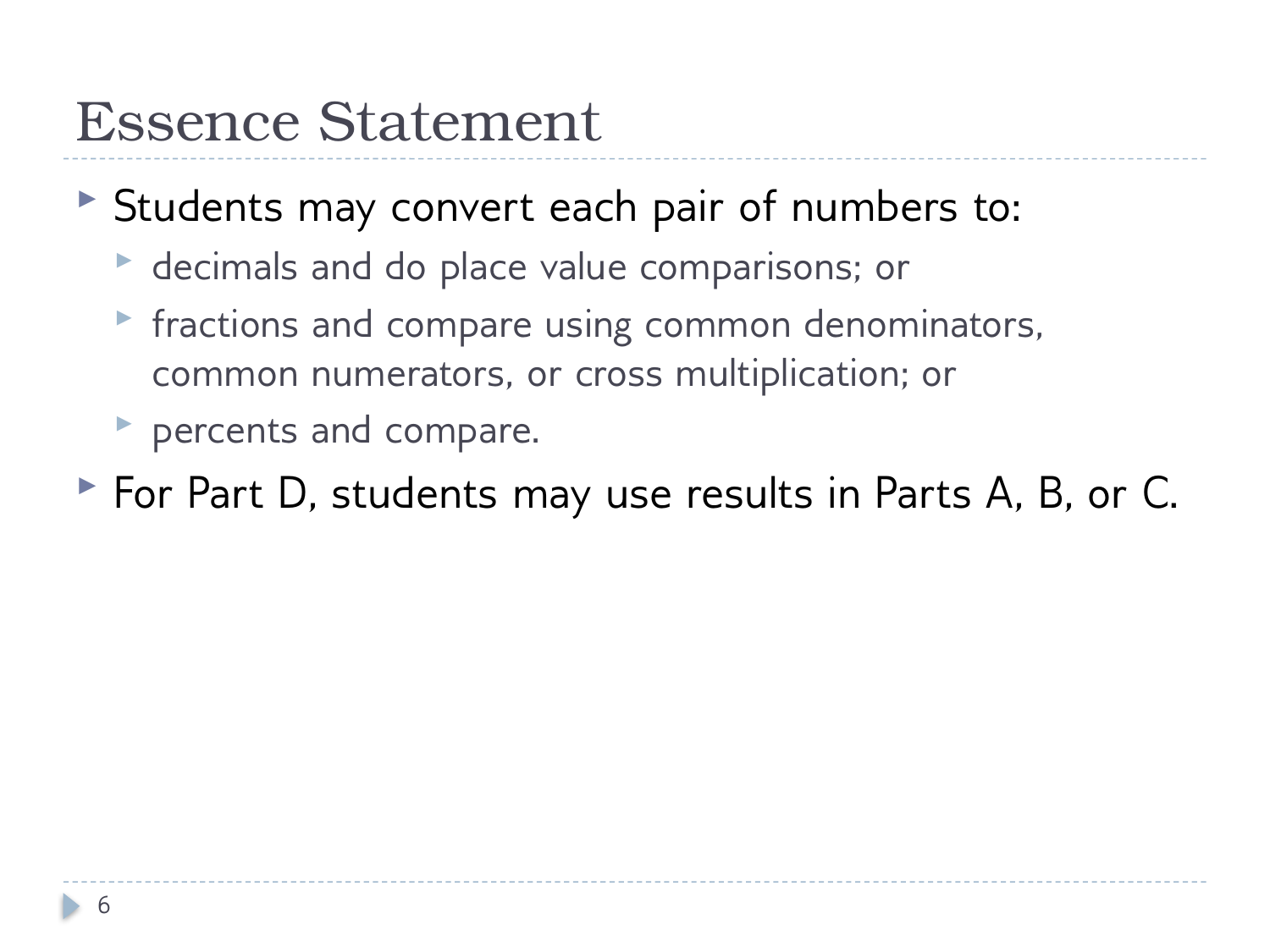

# Essence Statement
Students may convert each pair of numbers to:
decimals and do place value comparisons; or
fractions and compare using common denominators, common numerators, or cross multiplication; or
percents and compare.
For Part D, students may use results in Parts A, B, or C.
6